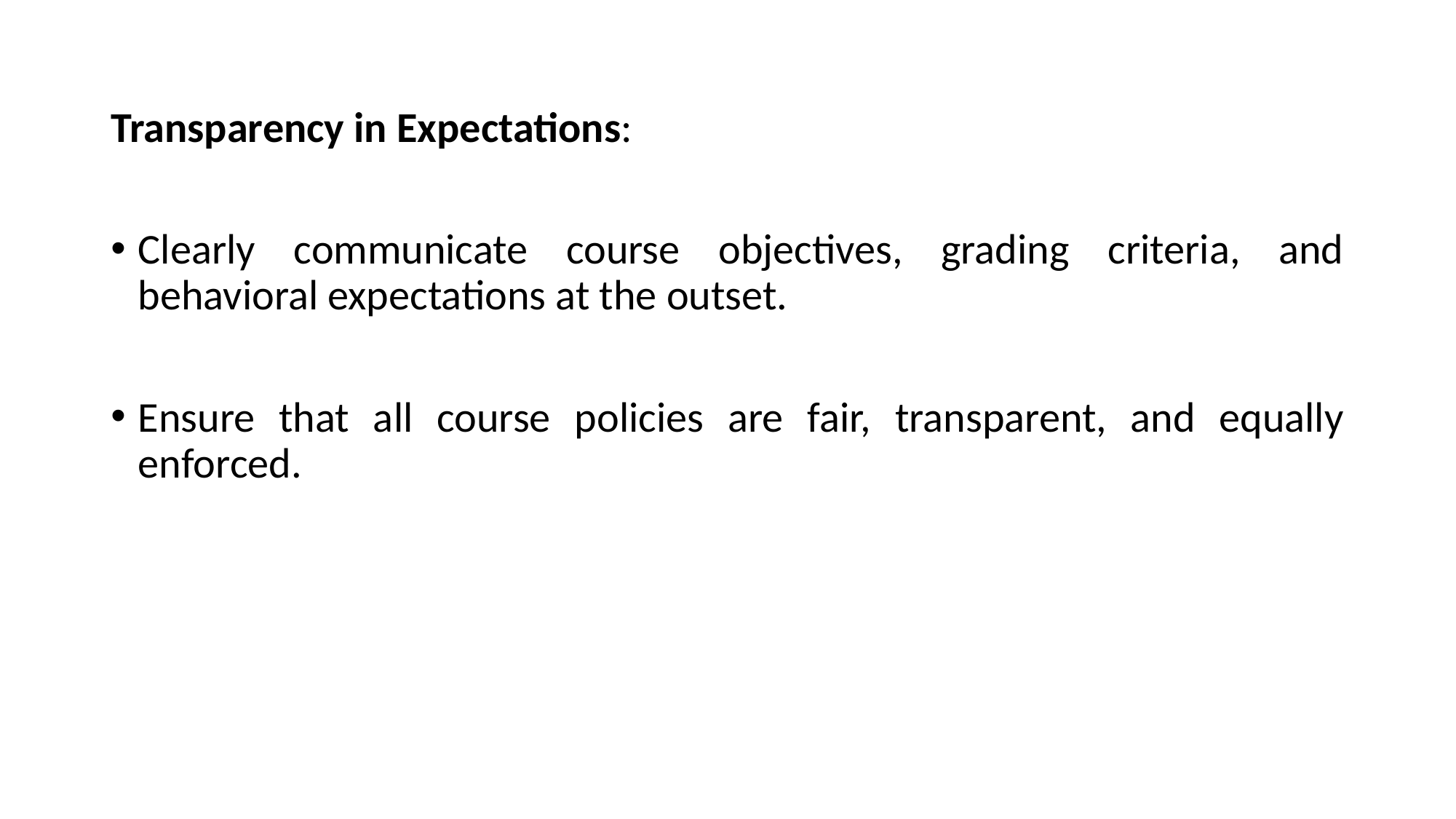

#
Transparency in Expectations:

Clearly communicate course objectives, grading criteria, and behavioral expectations at the outset.

Ensure that all course policies are fair, transparent, and equally enforced.